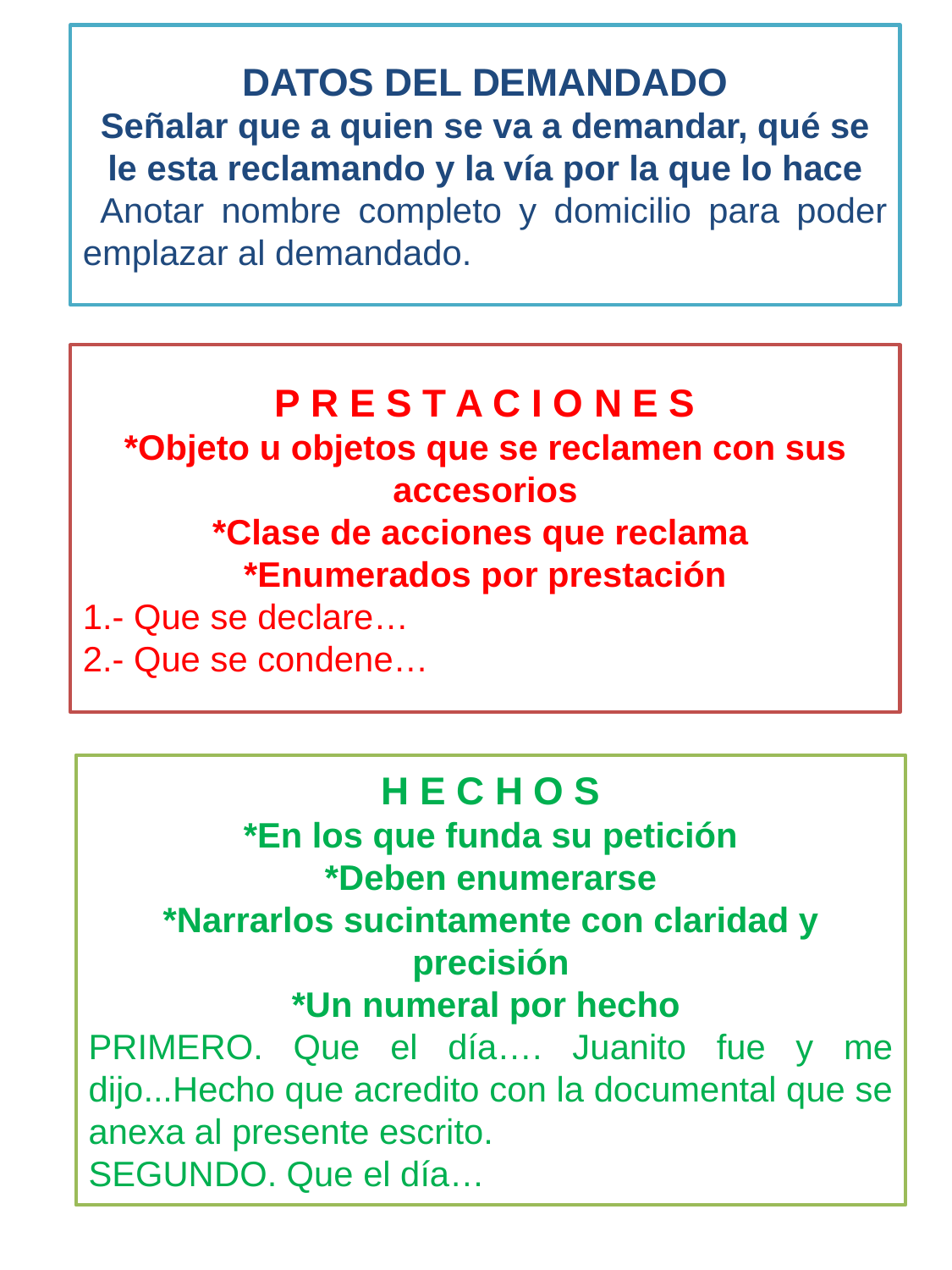

DATOS DEL DEMANDADO
Señalar que a quien se va a demandar, qué se le esta reclamando y la vía por la que lo hace
 Anotar nombre completo y domicilio para poder emplazar al demandado.
P R E S T A C I O N E S
*Objeto u objetos que se reclamen con sus accesorios
*Clase de acciones que reclama
*Enumerados por prestación
1.- Que se declare…
2.- Que se condene…
H E C H O S
*En los que funda su petición
*Deben enumerarse
*Narrarlos sucintamente con claridad y precisión
*Un numeral por hecho
PRIMERO. Que el día…. Juanito fue y me dijo...Hecho que acredito con la documental que se anexa al presente escrito.
SEGUNDO. Que el día…